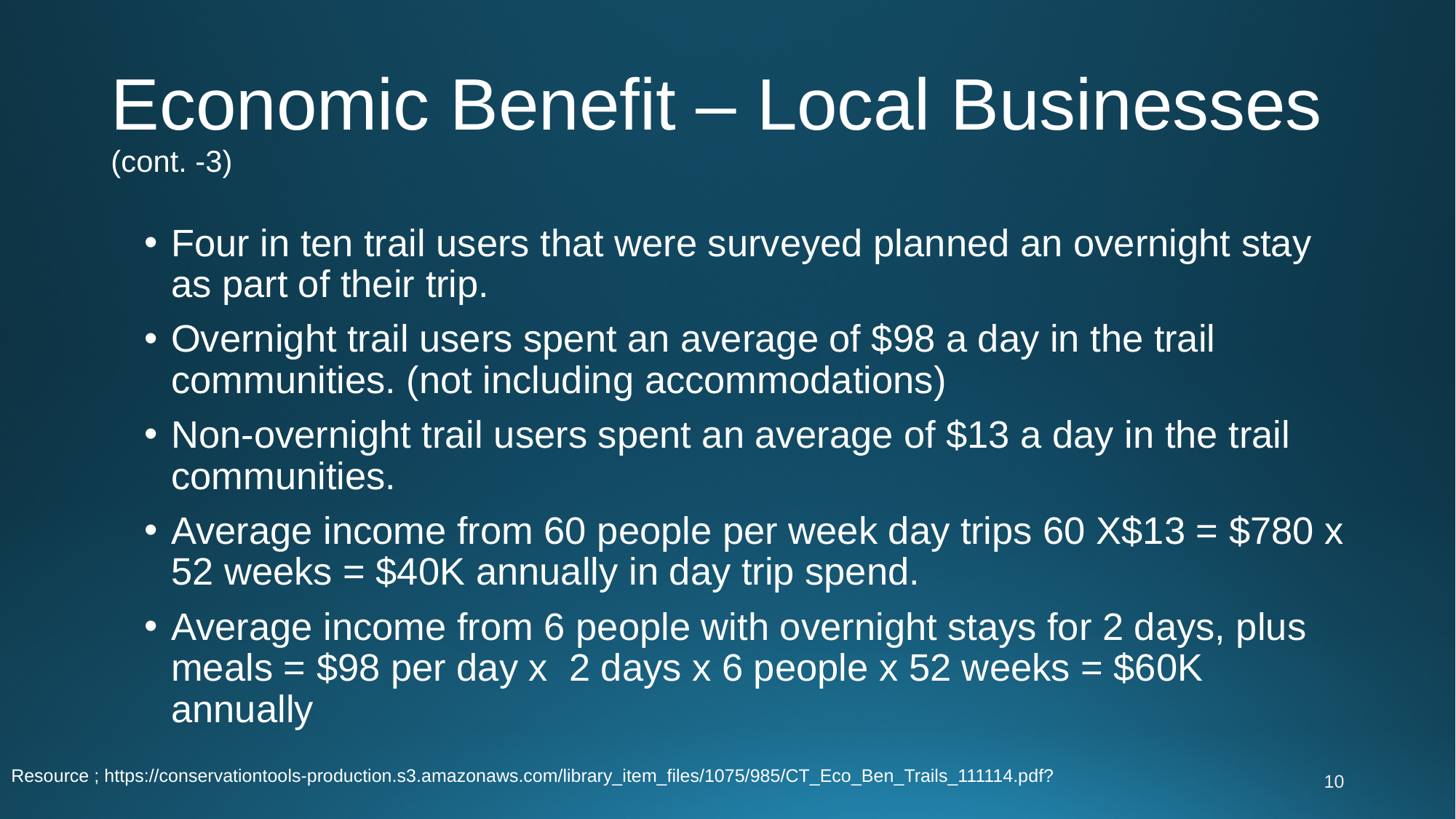

# Economic Benefit – Local Businesses (cont. -3)
Four in ten trail users that were surveyed planned an overnight stay as part of their trip.
Overnight trail users spent an average of $98 a day in the trail communities. (not including accommodations)
Non-overnight trail users spent an average of $13 a day in the trail communities.
Average income from 60 people per week day trips 60 X$13 = $780 x 52 weeks = $40K annually in day trip spend.
Average income from 6 people with overnight stays for 2 days, plus meals = $98 per day x  2 days x 6 people x 52 weeks = $60K annually

Resource ; https://conservationtools-production.s3.amazonaws.com/library_item_files/1075/985/CT_Eco_Ben_Trails_111114.pdf?
10